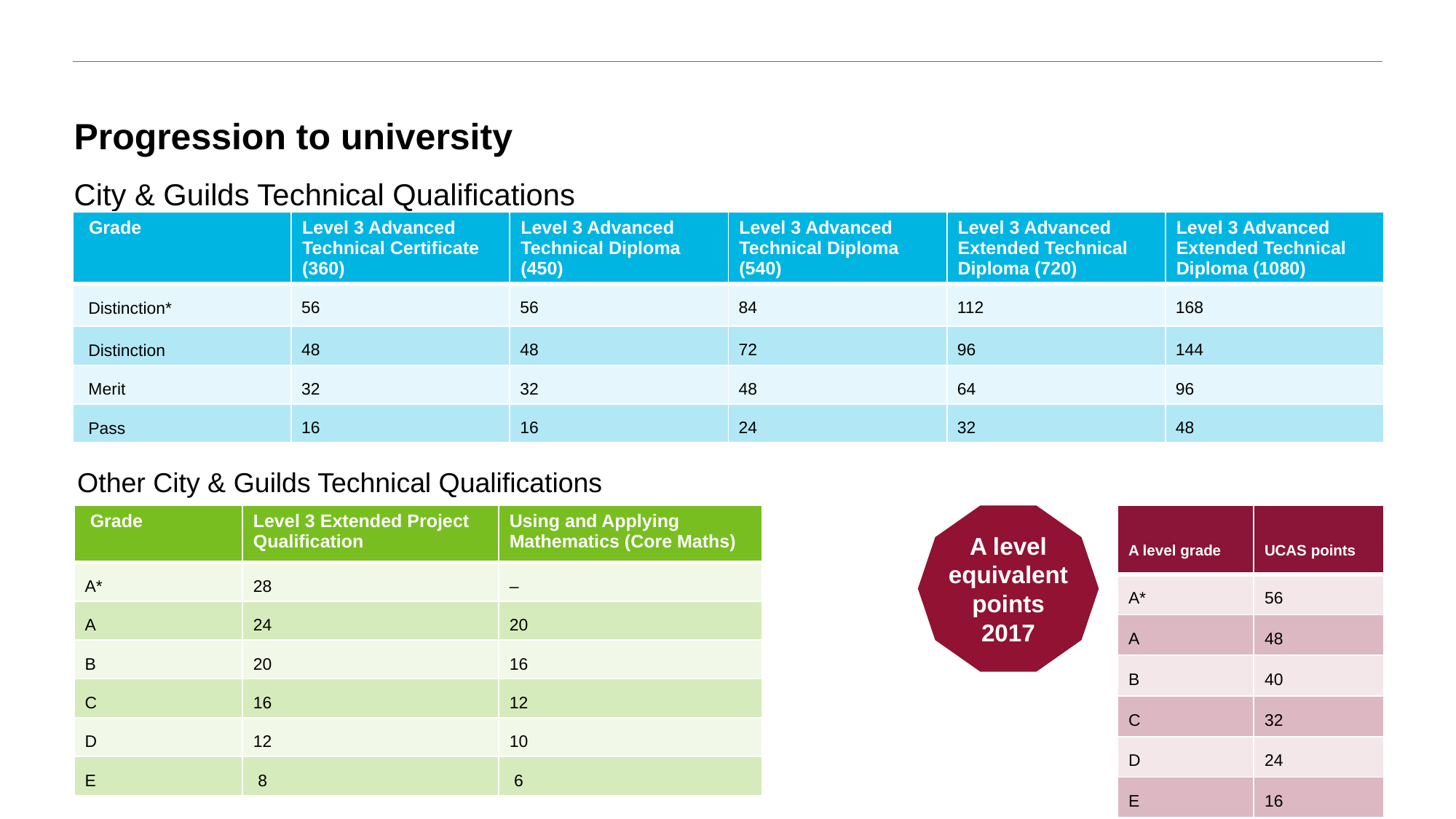

Progression to university
City & Guilds Technical Qualifications
| Grade | Level 3 Advanced Technical Certificate (360) | Level 3 Advanced Technical Diploma (450) | Level 3 Advanced Technical Diploma (540) | Level 3 Advanced Extended Technical Diploma (720) | Level 3 Advanced Extended Technical Diploma (1080) |
| --- | --- | --- | --- | --- | --- |
| Distinction\* | 56 | 56 | 84 | 112 | 168 |
| Distinction | 48 | 48 | 72 | 96 | 144 |
| Merit | 32 | 32 | 48 | 64 | 96 |
| Pass | 16 | 16 | 24 | 32 | 48 |
Other City & Guilds Technical Qualifications

| Grade | Level 3 Extended Project Qualification | Using and Applying Mathematics (Core Maths) |
| --- | --- | --- |
| A\* | 28 | – |
| A | 24 | 20 |
| B | 20 | 16 |
| C | 16 | 12 |
| D | 12 | 10 |
| E | 8 | 6 |
A level
equivalent
points
2017
| A level grade | UCAS points |
| --- | --- |
| A\* | 56 |
| A | 48 |
| B | 40 |
| C | 32 |
| D | 24 |
| E | 16 |